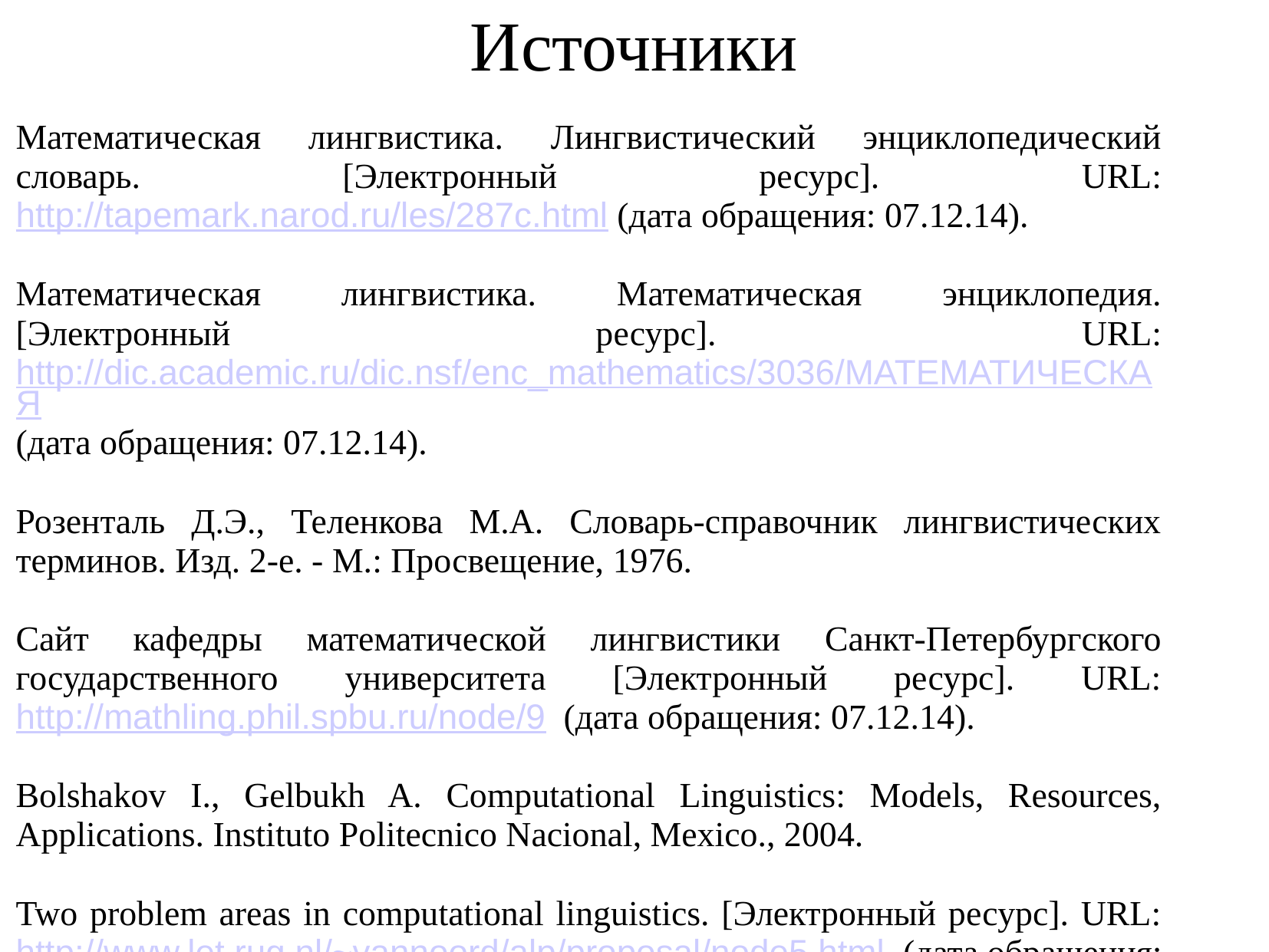

Источники
Математическая лингвистика. Лингвистический энциклопедический словарь. [Электронный ресурс]. URL: http://tapemark.narod.ru/les/287c.html (дата обращения: 07.12.14).

Математическая лингвистика. Математическая энциклопедия. [Электронный ресурс]. URL: http://dic.academic.ru/dic.nsf/enc_mathematics/3036/МАТЕМАТИЧЕСКАЯ
(дата обращения: 07.12.14).

Розенталь Д.Э., Теленкова М.А. Словарь-справочник лингвистических терминов. Изд. 2-е. - М.: Просвещение, 1976.

Сайт кафедры математической лингвистики Санкт-Петербургского государственного университета [Электронный ресурс]. URL: http://mathling.phil.spbu.ru/node/9  (дата обращения: 07.12.14).

Bolshakov I., Gelbukh A. Computational Linguistics: Models, Resources, Applications. Instituto Politecnico Nacional, Mexico., 2004.

Two problem areas in computational linguistics. [Электронный ресурс]. URL: http://www.let.rug.nl/~vannoord/alp/proposal/node5.html  (дата обращения: 07.12.14).